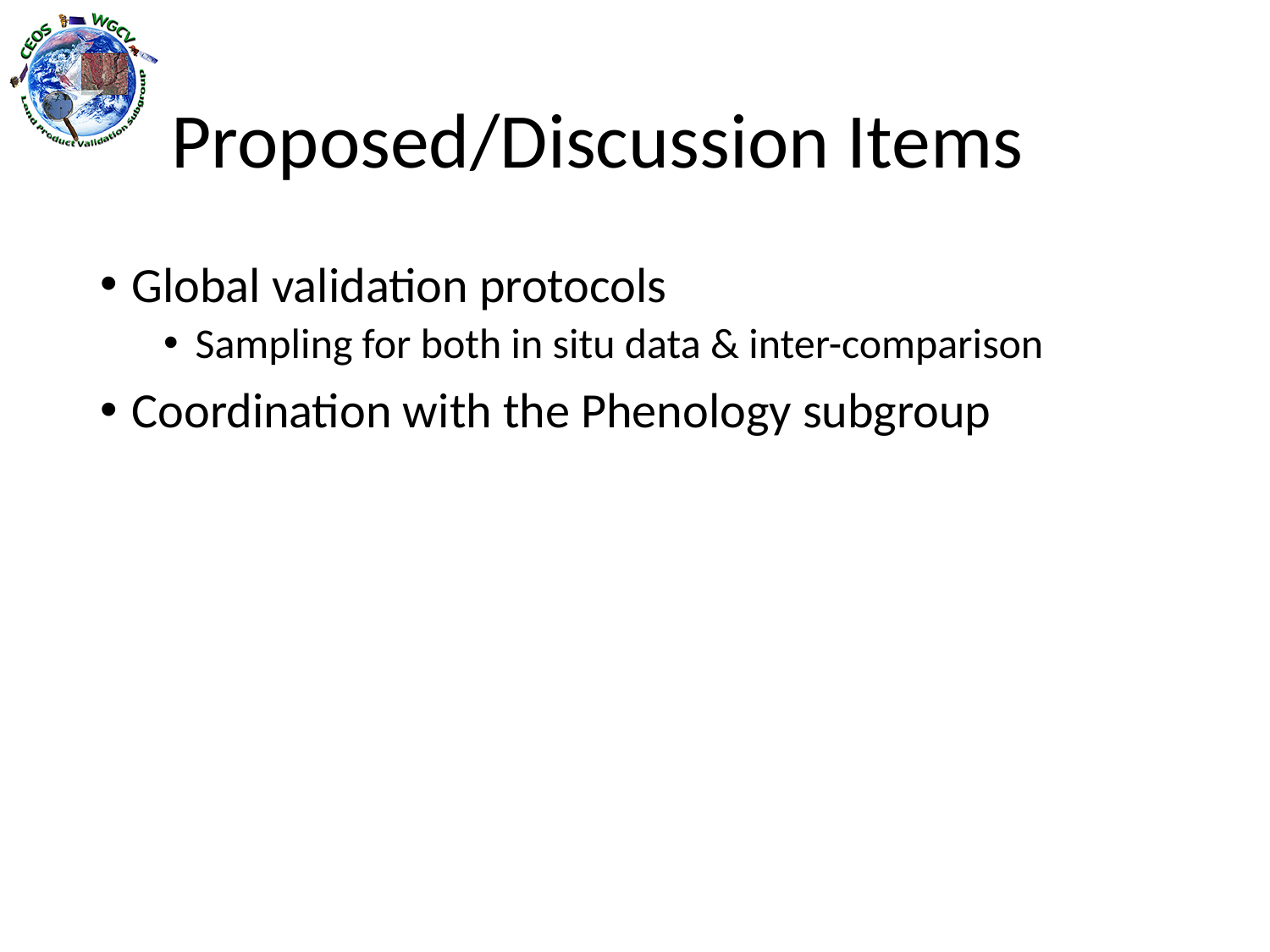

# Proposed/Discussion Items
Global validation protocols
Sampling for both in situ data & inter-comparison
Coordination with the Phenology subgroup